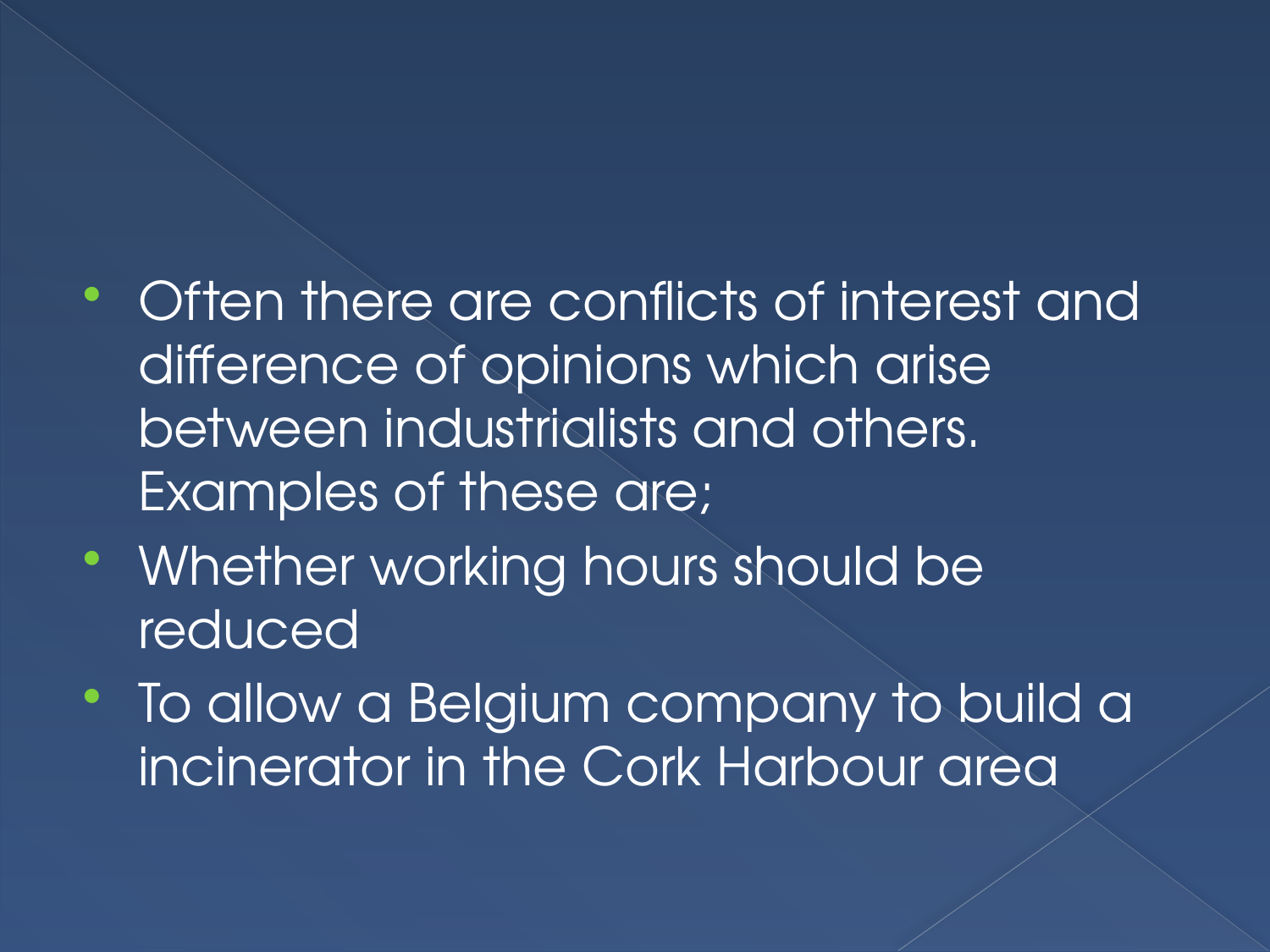

#
Often there are conflicts of interest and difference of opinions which arise between industrialists and others. Examples of these are;
Whether working hours should be reduced
To allow a Belgium company to build a incinerator in the Cork Harbour area